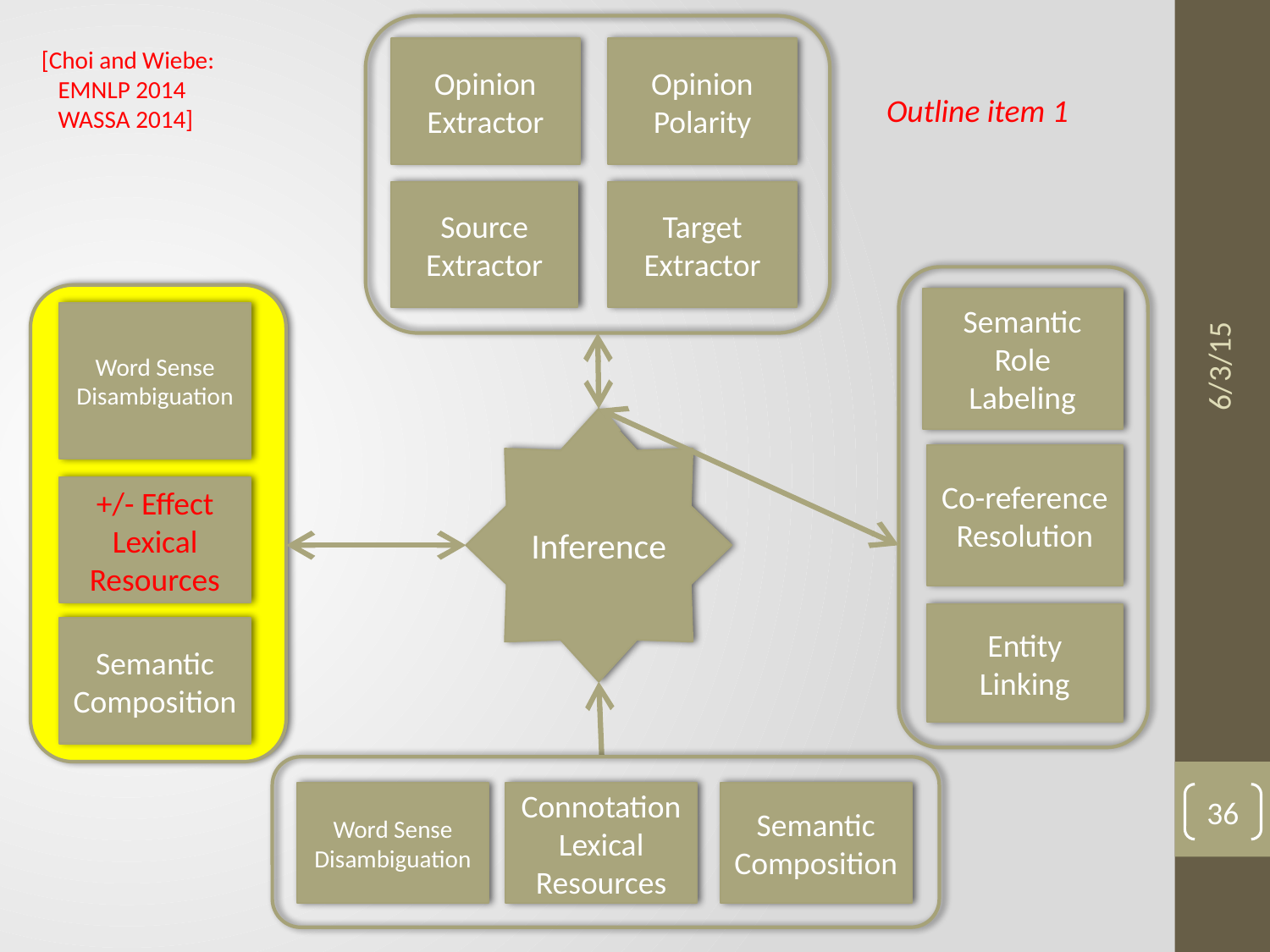

Opinion
Extractor
Opinion
Polarity
Source
Extractor
Target
Extractor
[Choi and Wiebe:
   EMNLP 2014
   WASSA 2014]

Outline item 1
6/3/15

Semantic
Role
Labeling
Co-reference
Resolution
Entity Linking

Word Sense
Disambiguation
Inference
+/- Effect
Lexical
Resources
Semantic Composition

Word Sense
Disambiguation
Connotation
Lexical
Resources
Semantic Composition
36